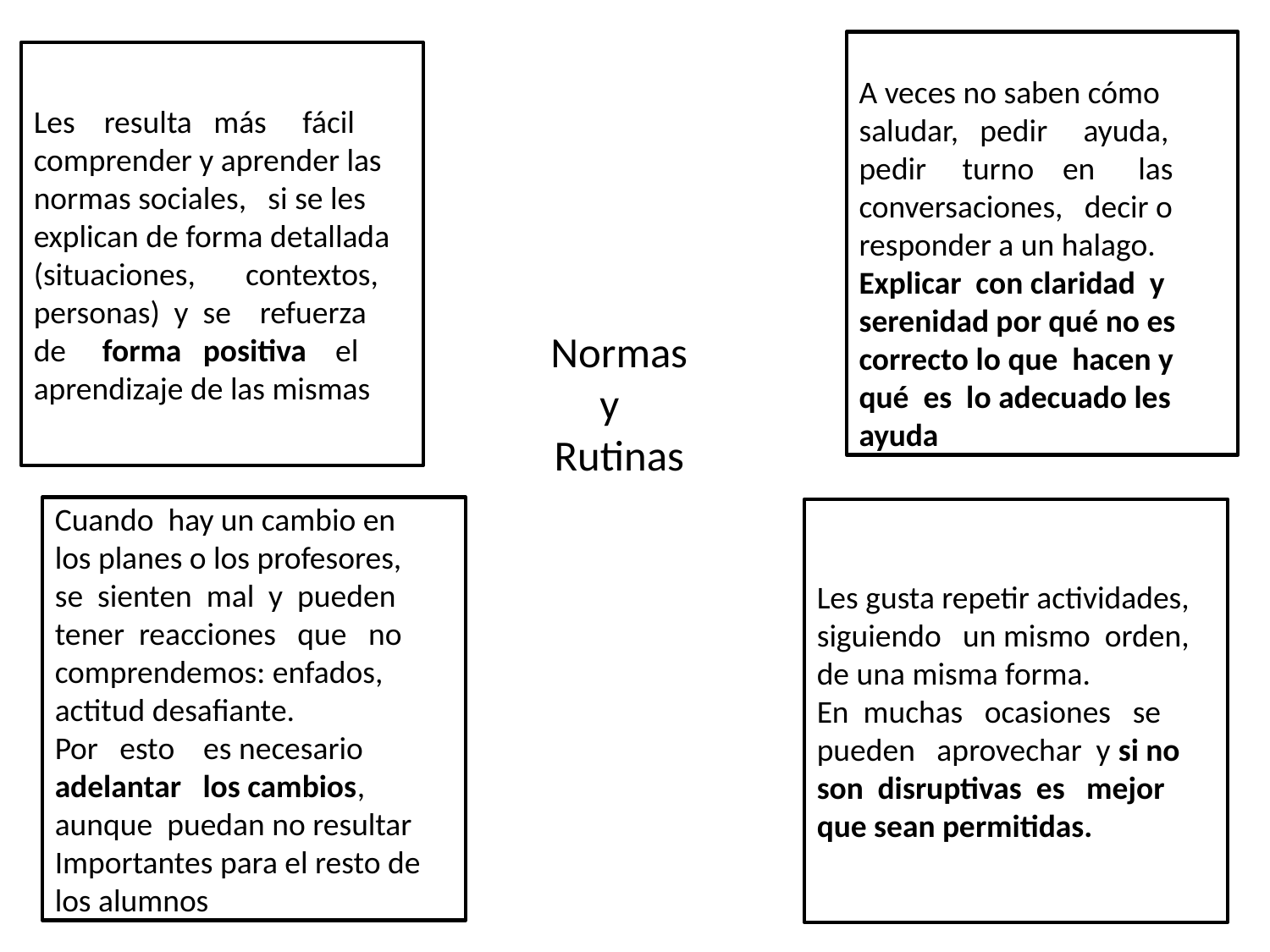

A veces no saben cómo
saludar,   pedir     ayuda,
pedir     turno    en      las
conversaciones,   decir o
responder a un halago.
Explicar  con claridad  y
serenidad por qué no es
correcto lo que  hacen y
qué  es  lo adecuado les
ayuda
Les    resulta   más     fácil
comprender y aprender las
normas sociales,   si se les
explican de forma detallada
(situaciones,       contextos,
personas)  y  se    refuerza
de     forma   positiva    el
aprendizaje de las mismas
# Normas y Rutinas
Cuando  hay un cambio en
los planes o los profesores,
se  sienten  mal  y  pueden
tener  reacciones   que   no
comprendemos: enfados,
actitud desafiante.
Por   esto    es necesario
adelantar   los cambios,
aunque  puedan no resultar
Importantes para el resto de
los alumnos
Les gusta repetir actividades,
siguiendo   un mismo  orden,
de una misma forma.
En  muchas   ocasiones   se
pueden   aprovechar  y si no
son  disruptivas  es   mejor
que sean permitidas.